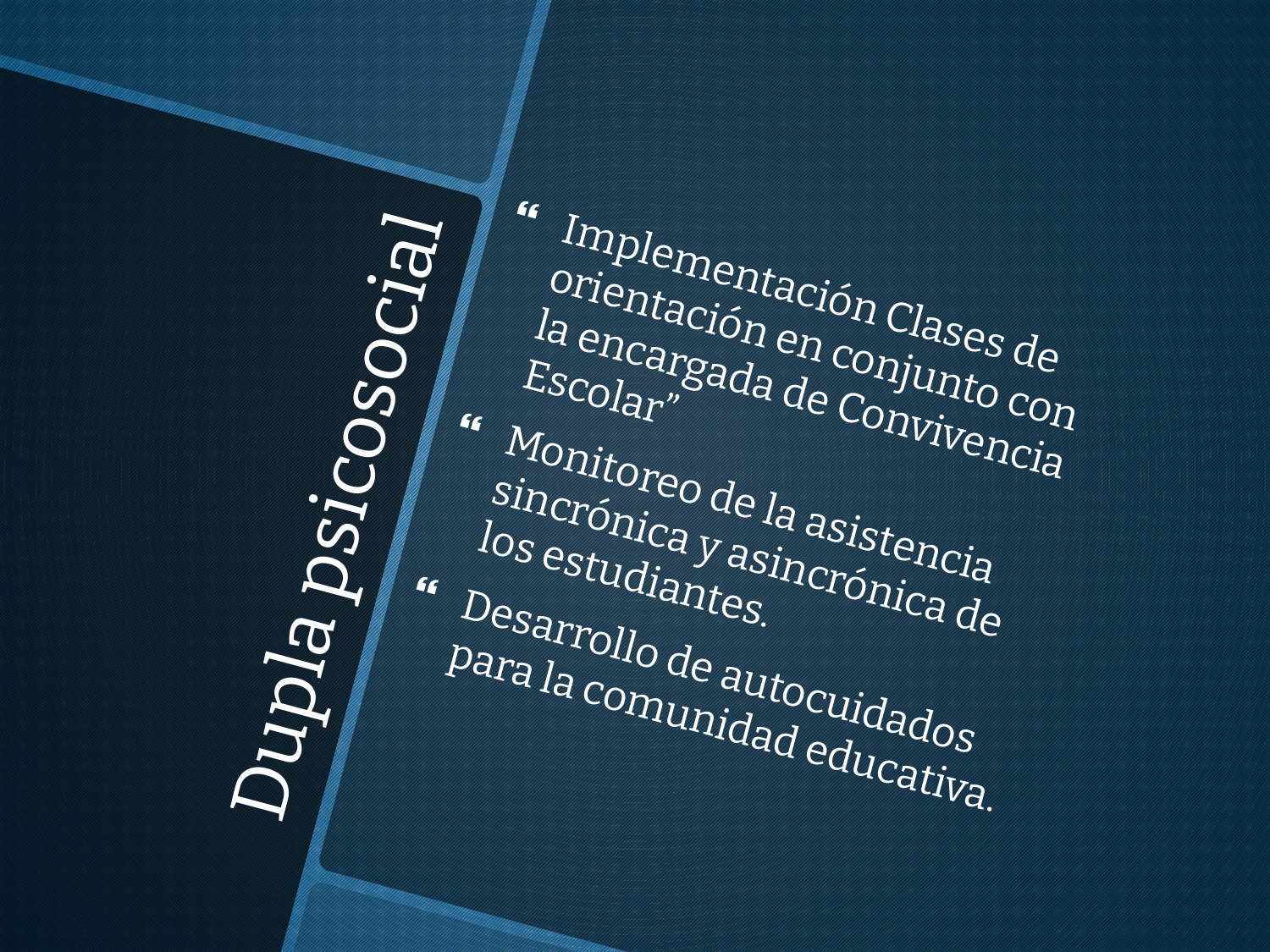

Implementación Clases de orientación en conjunto con la encargada de Convivencia Escolar”
Monitoreo de la asistencia sincrónica y asincrónica de los estudiantes.
Desarrollo de autocuidados para la comunidad educativa.
# Dupla psicosocial